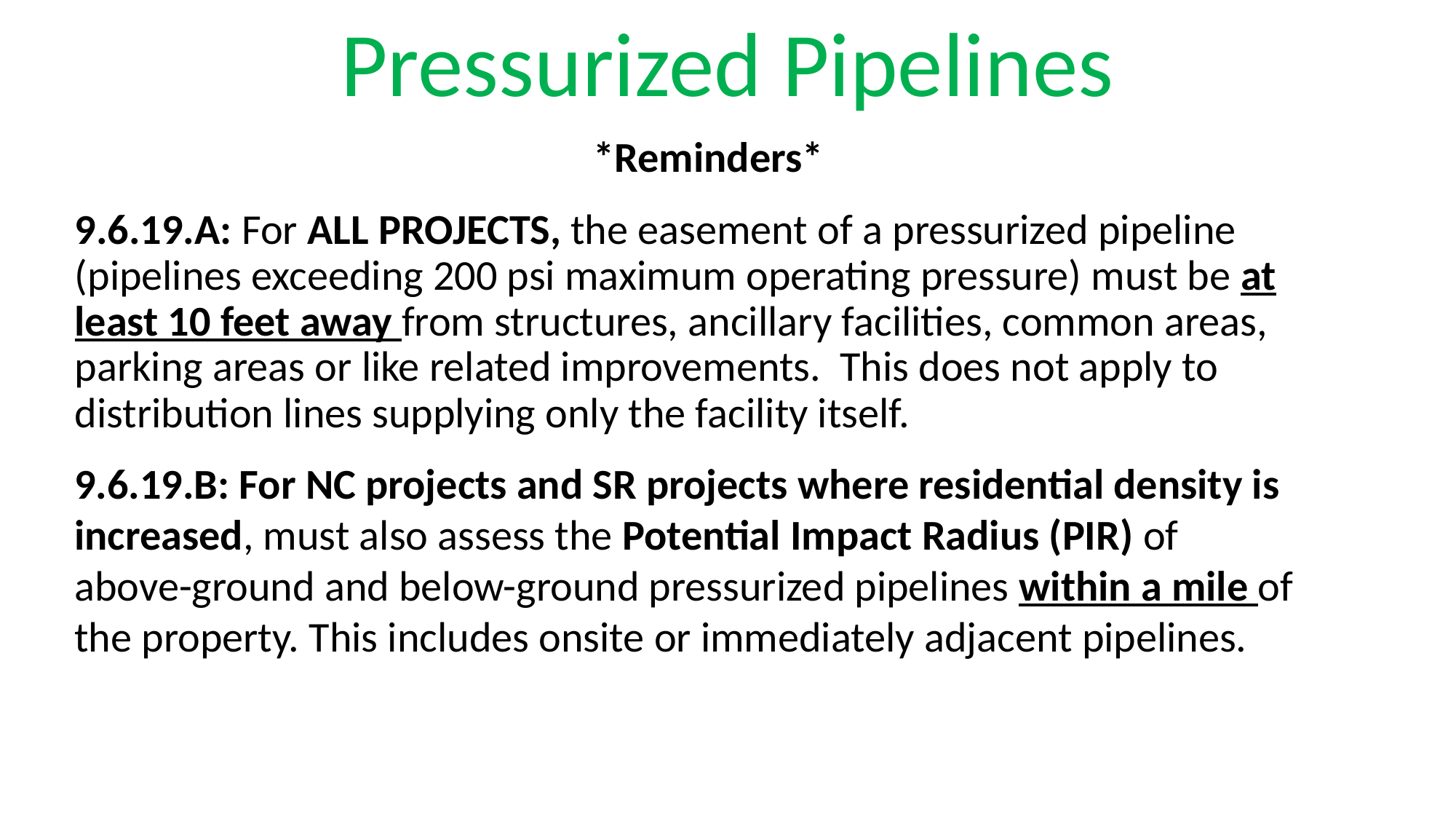

Pressurized Pipelines
*Reminders*
9.6.19.A: For ALL PROJECTS, the easement of a pressurized pipeline (pipelines exceeding 200 psi maximum operating pressure) must be at least 10 feet away from structures, ancillary facilities, common areas, parking areas or like related improvements.  This does not apply to distribution lines supplying only the facility itself.

9.6.19.B: For NC projects and SR projects where residential density is increased, must also assess the Potential Impact Radius (PIR) of above-ground and below-ground pressurized pipelines within a mile of the property. This includes onsite or immediately adjacent pipelines.